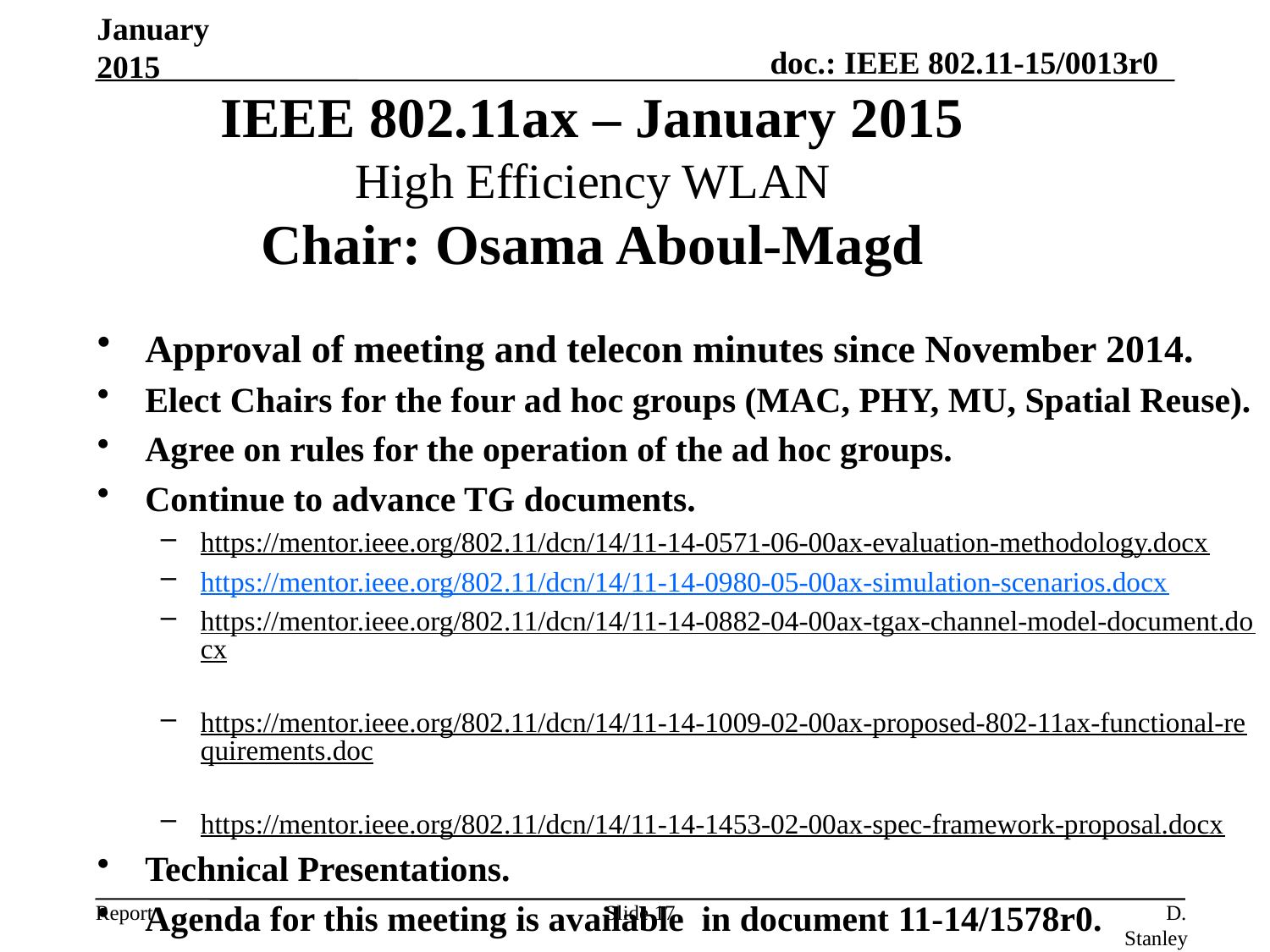

January 2015
IEEE 802.11ax – January 2015
High Efficiency WLAN
Chair: Osama Aboul-Magd
Approval of meeting and telecon minutes since November 2014.
Elect Chairs for the four ad hoc groups (MAC, PHY, MU, Spatial Reuse).
Agree on rules for the operation of the ad hoc groups.
Continue to advance TG documents.
https://mentor.ieee.org/802.11/dcn/14/11-14-0571-06-00ax-evaluation-methodology.docx
https://mentor.ieee.org/802.11/dcn/14/11-14-0980-05-00ax-simulation-scenarios.docx
https://mentor.ieee.org/802.11/dcn/14/11-14-0882-04-00ax-tgax-channel-model-document.docx
https://mentor.ieee.org/802.11/dcn/14/11-14-1009-02-00ax-proposed-802-11ax-functional-requirements.doc
https://mentor.ieee.org/802.11/dcn/14/11-14-1453-02-00ax-spec-framework-proposal.docx
Technical Presentations.
Agenda for this meeting is available  in document 11-14/1578r0.
Slide 17
D. Stanley, Aruba Networks